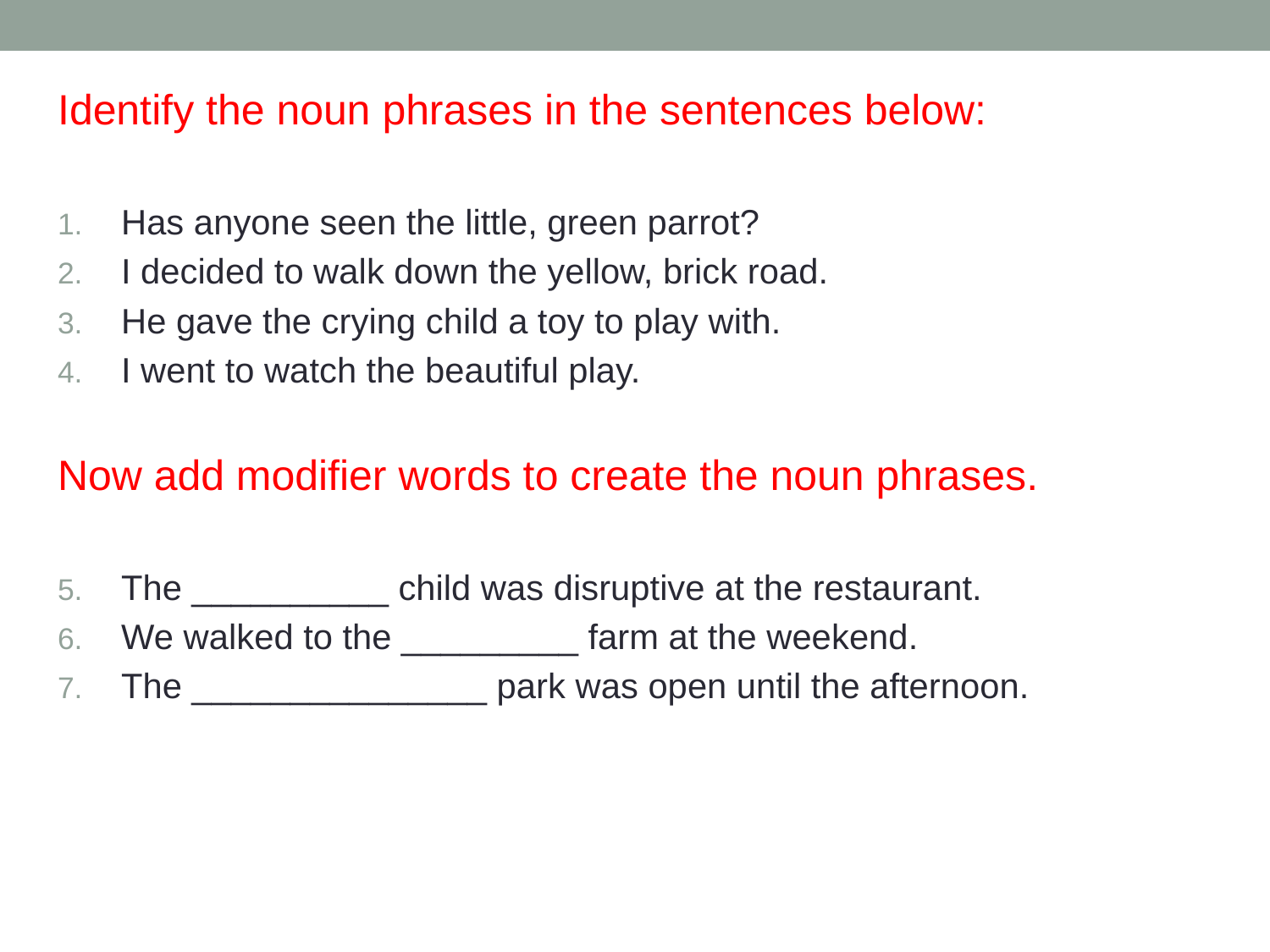

Identify the noun phrases in the sentences below:

Has anyone seen the little, green parrot?
I decided to walk down the yellow, brick road.
He gave the crying child a toy to play with.
I went to watch the beautiful play.

Now add modifier words to create the noun phrases.

The __________ child was disruptive at the restaurant.
We walked to the _________ farm at the weekend.
The _______________ park was open until the afternoon.